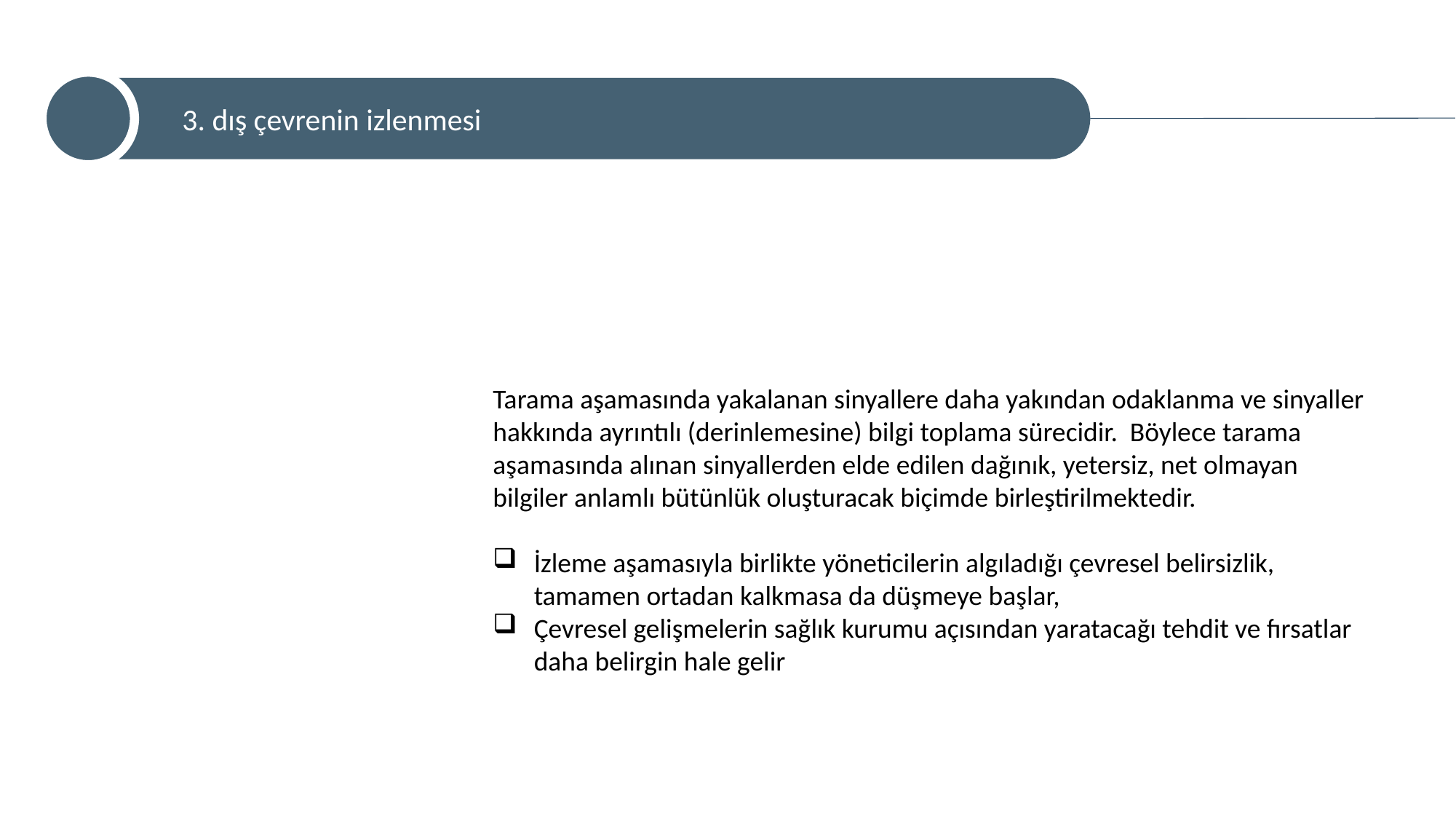

3. dış çevrenin izlenmesi
Tarama aşamasında yakalanan sinyallere daha yakından odaklanma ve sinyaller hakkında ayrıntılı (derinlemesine) bilgi toplama sürecidir.  Böylece tarama aşamasında alınan sinyallerden elde edilen dağınık, yetersiz, net olmayan bilgiler anlamlı bütünlük oluşturacak biçimde birleştirilmektedir.

İzleme aşamasıyla birlikte yöneticilerin algıladığı çevresel belirsizlik, tamamen ortadan kalkmasa da düşmeye başlar,
Çevresel gelişmelerin sağlık kurumu açısından yaratacağı tehdit ve fırsatlar daha belirgin hale gelir